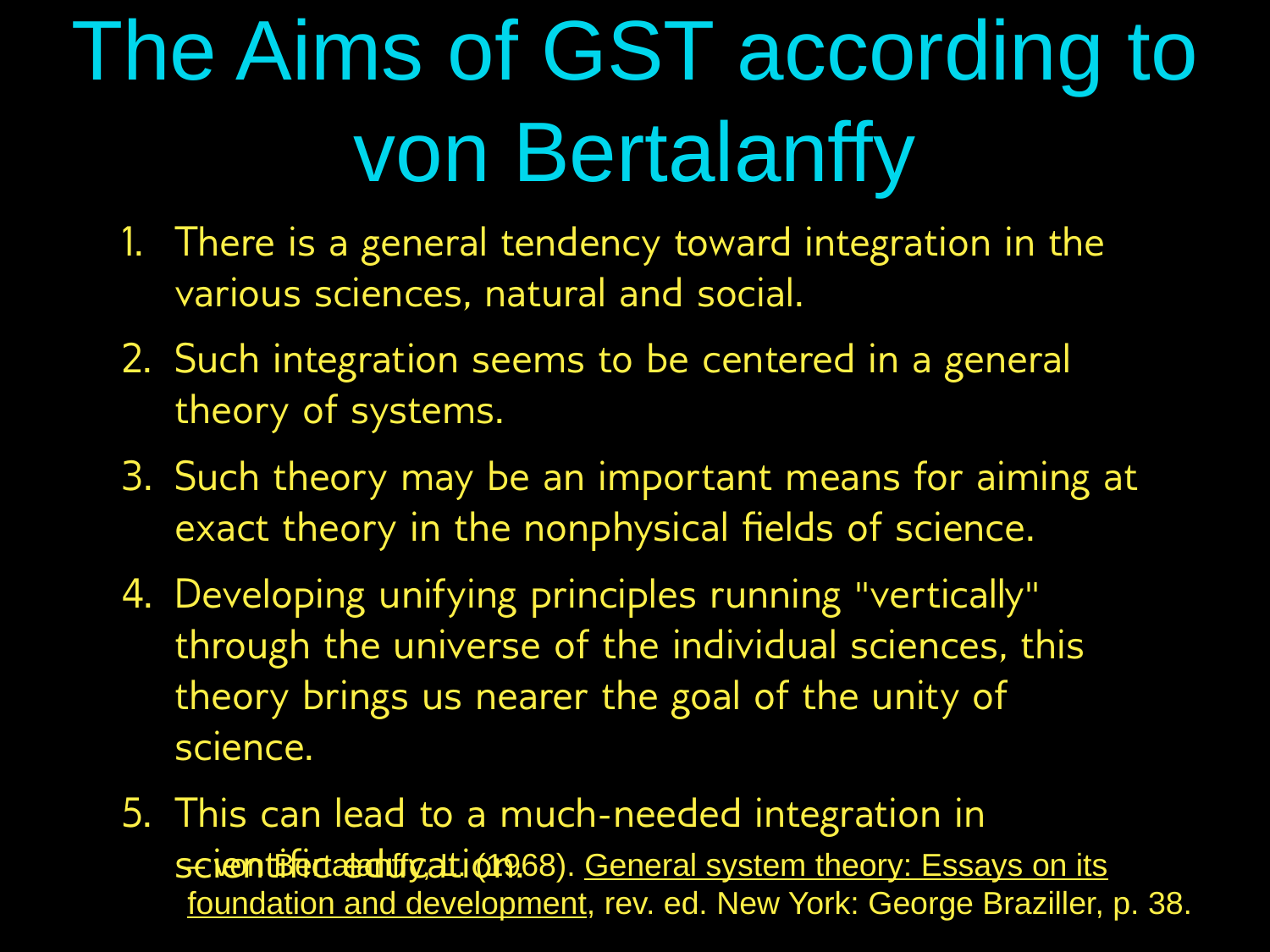

# The Aims of GST according to von Bertalanffy
There is a general tendency toward integration in the various sciences, natural and social.
Such integration seems to be centered in a general theory of systems.
Such theory may be an important means for aiming at exact theory in the nonphysical fields of science.
Developing unifying principles running "vertically" through the universe of the individual sciences, this theory brings us nearer the goal of the unity of science.
This can lead to a much-needed integration in scientific education.
– von Bertalanffy, L. (1968). General system theory: Essays on its foundation and development, rev. ed. New York: George Braziller, p. 38.